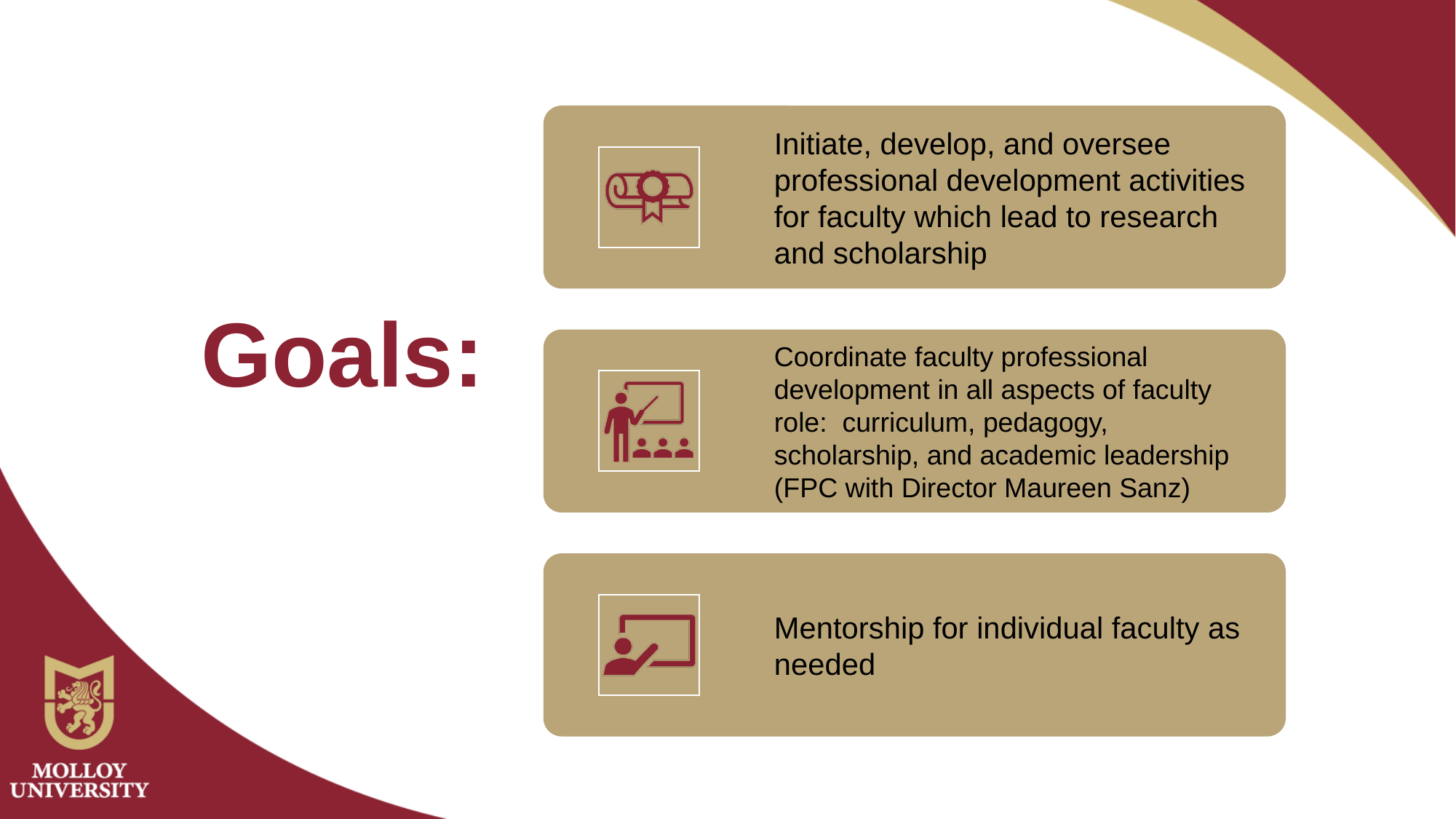

Initiate, develop, and oversee professional development activities for faculty which lead to research and scholarship
Coordinate faculty professional development in all aspects of faculty role:  curriculum, pedagogy, scholarship, and academic leadership (FPC with Director Maureen Sanz)
Mentorship for individual faculty as needed
Goals: